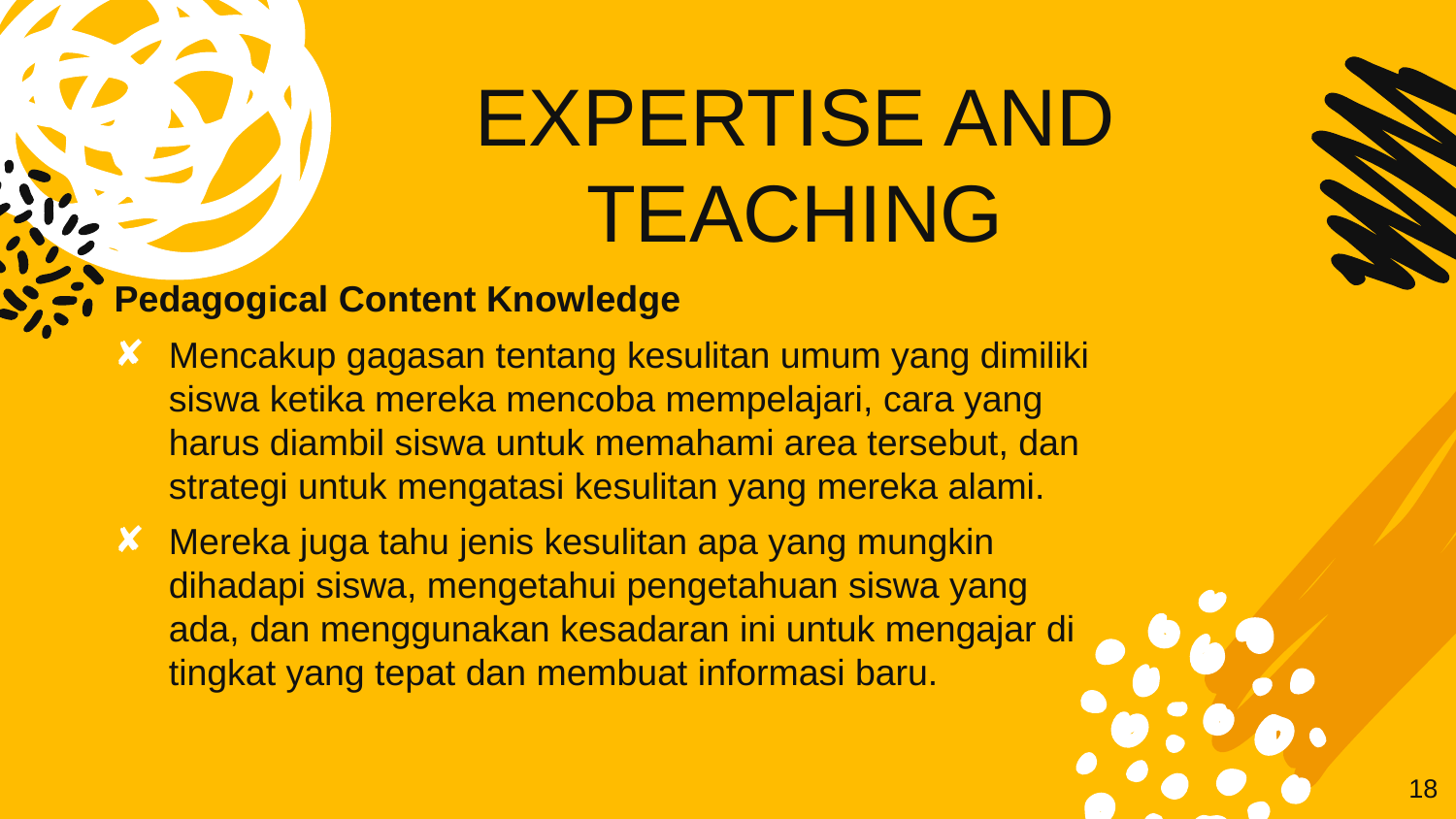

# EXPERTISE AND TEACHING
Pedagogical Content Knowledge
Mencakup gagasan tentang kesulitan umum yang dimiliki siswa ketika mereka mencoba mempelajari, cara yang harus diambil siswa untuk memahami area tersebut, dan strategi untuk mengatasi kesulitan yang mereka alami.
Mereka juga tahu jenis kesulitan apa yang mungkin dihadapi siswa, mengetahui pengetahuan siswa yang ada, dan menggunakan kesadaran ini untuk mengajar di tingkat yang tepat dan membuat informasi baru.

18